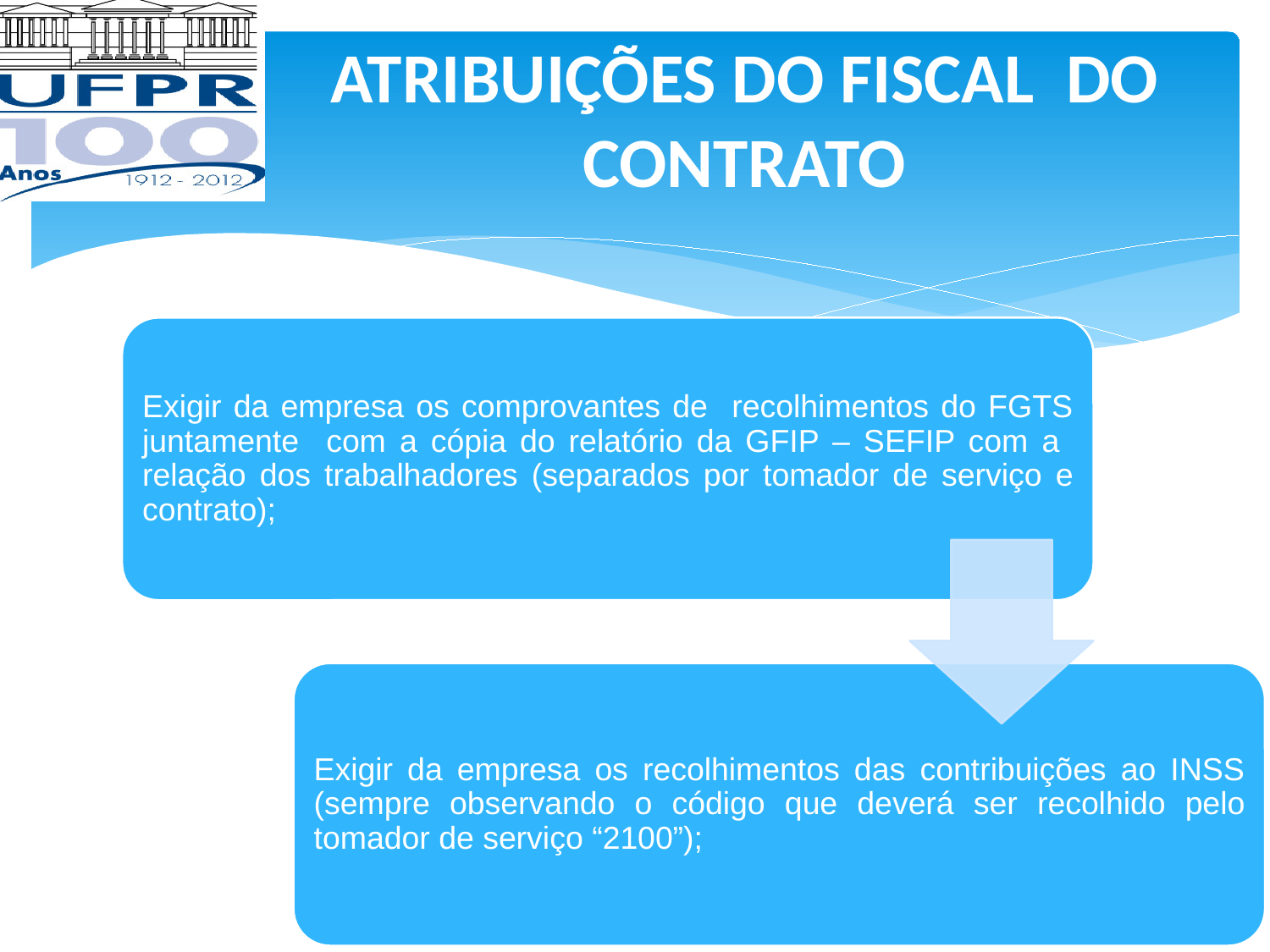

ATRIBUIÇÕES DO FISCAL  DO CONTRATO
Exigir da empresa os comprovantes de  recolhimentos do FGTS juntamente  com a cópia do relatório da GFIP – SEFIP com a  relação dos trabalhadores (separados por tomador de serviço e contrato);

Exigir da empresa os recolhimentos das contribuições ao INSS (sempre observando o código que deverá ser recolhido pelo tomador de serviço “2100”);